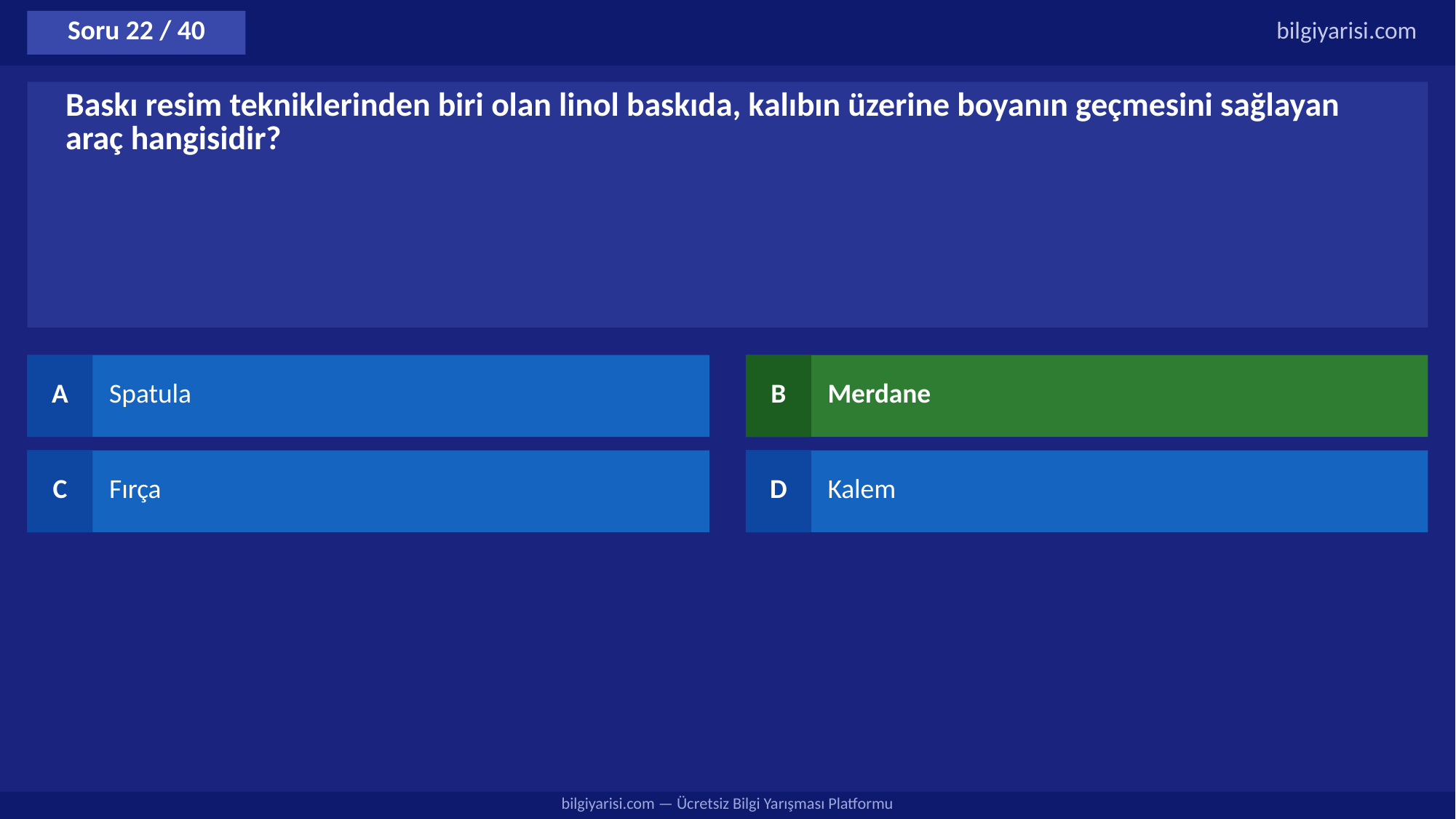

Soru 22 / 40
bilgiyarisi.com

Baskı resim tekniklerinden biri olan linol baskıda, kalıbın üzerine boyanın geçmesini sağlayan araç hangisidir?

A
Spatula

B
Merdane

C
Fırça

D
Kalem
bilgiyarisi.com — Ücretsiz Bilgi Yarışması Platformu